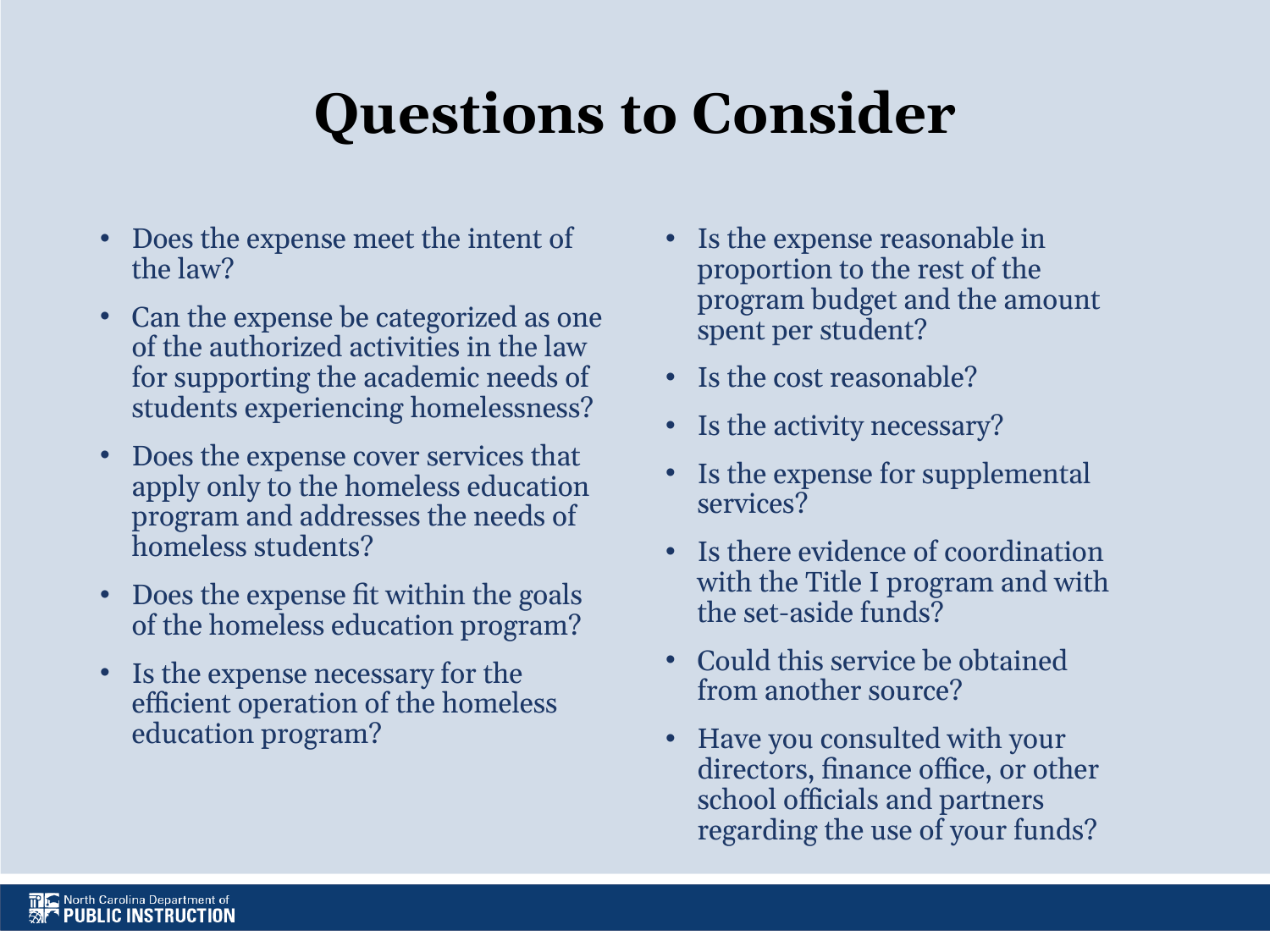

# Questions to Consider
Does the expense meet the intent of the law?
Can the expense be categorized as one of the authorized activities in the law for supporting the academic needs of students experiencing homelessness?
Does the expense cover services that apply only to the homeless education program and addresses the needs of homeless students?
Does the expense fit within the goals of the homeless education program?
Is the expense necessary for the efficient operation of the homeless education program?

Is the expense reasonable in proportion to the rest of the program budget and the amount spent per student?
Is the cost reasonable?
Is the activity necessary?
Is the expense for supplemental services?
Is there evidence of coordination with the Title I program and with the set-aside funds?
Could this service be obtained from another source?
Have you consulted with your directors, finance office, or other school officials and partners regarding the use of your funds?